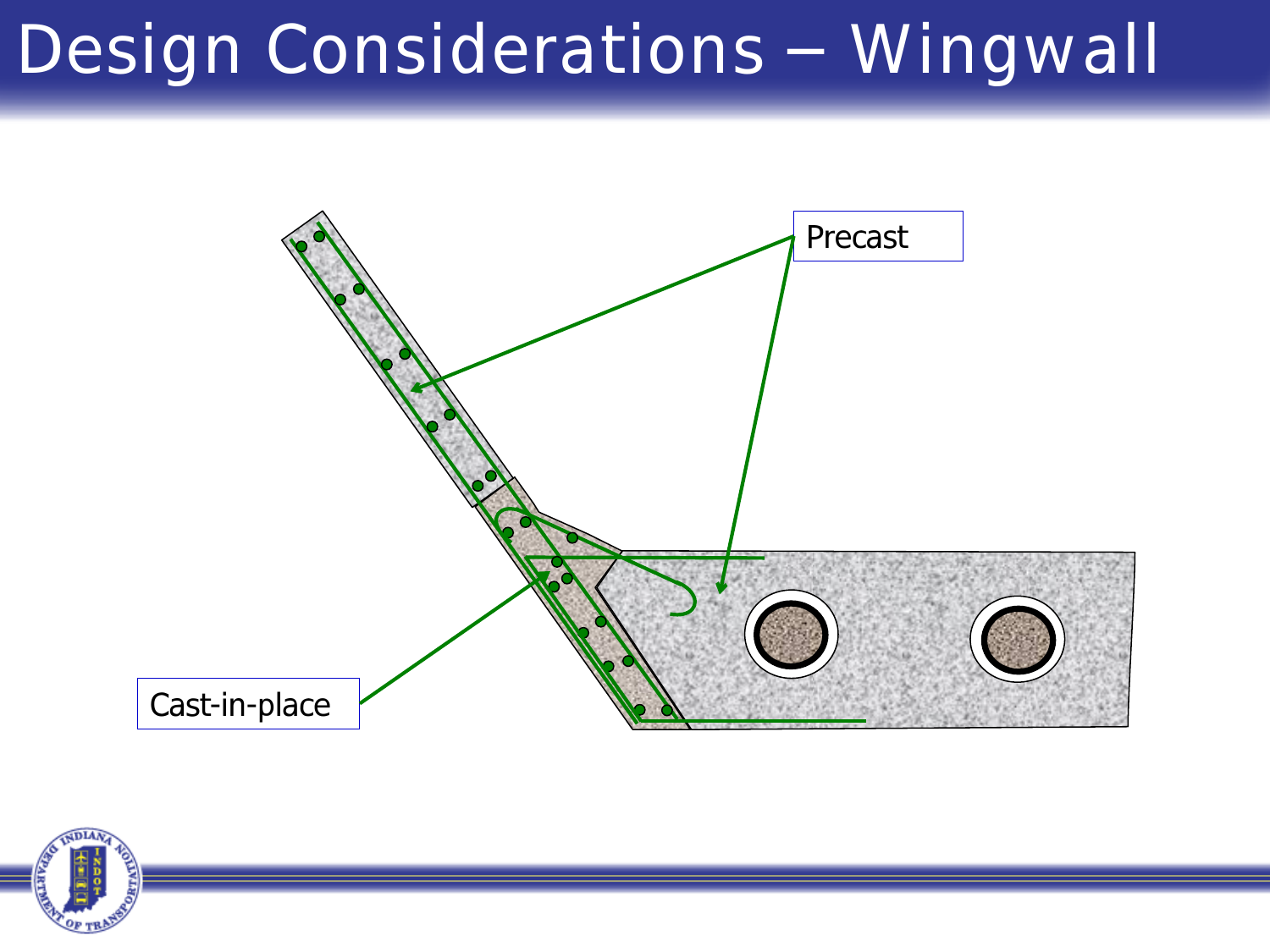

# Design Considerations – Wingwall

Precast

Cast-in-place